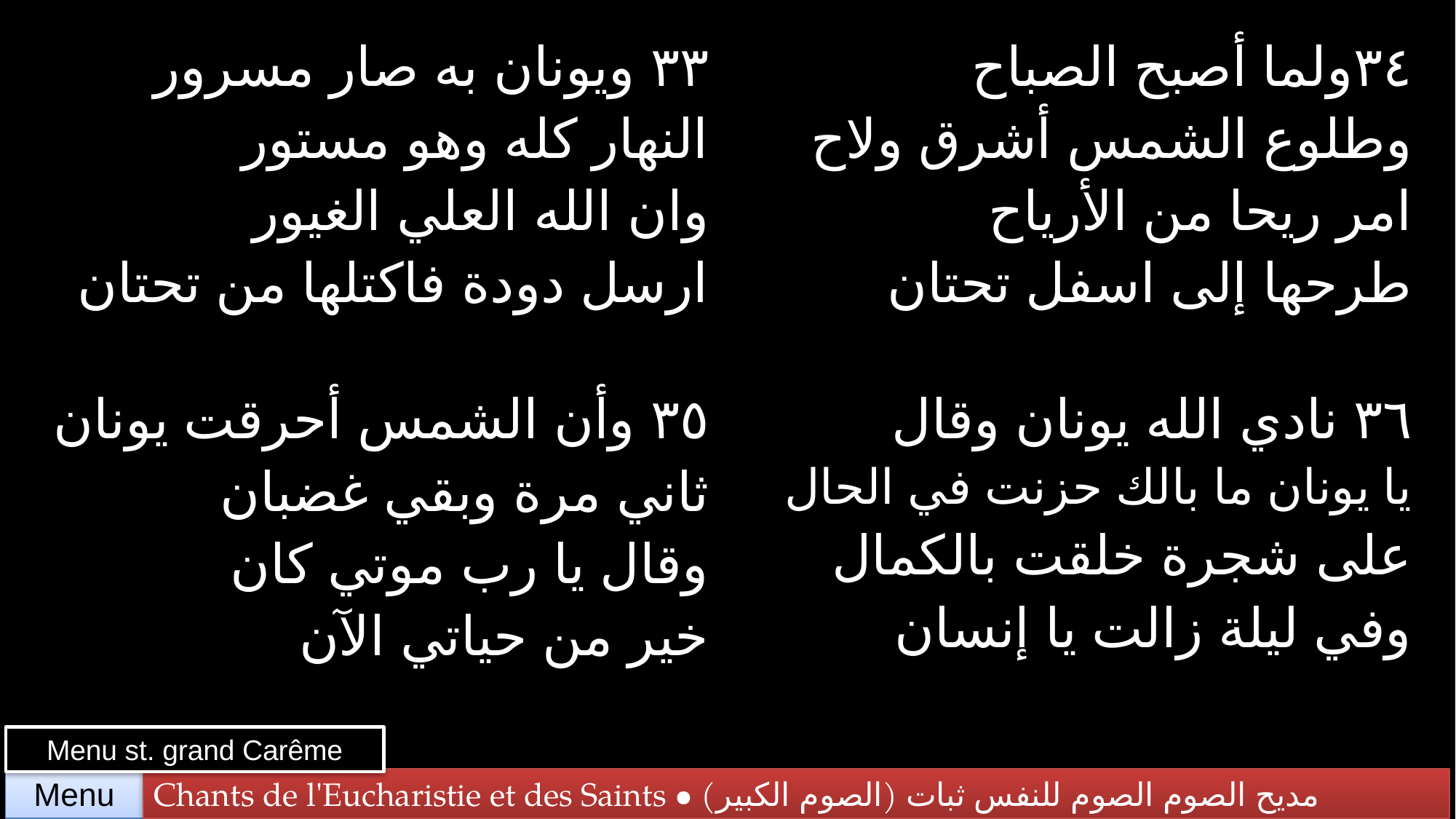

| ٣٣ ويونان به صار مسرور النهار كله وهو مستور وان الله العلي الغيور ارسل دودة فاكتلها من تحتان | ٣٤ولما أصبح الصباح وطلوع الشمس أشرق ولاح امر ريحا من الأرياح طرحها إلى اسفل تحتان |
| --- | --- |
| ٣٥ وأن الشمس أحرقت يونان ثاني مرة وبقي غضبان وقال يا رب موتي كان خير من حياتي الآن | ٣٦ نادي الله يونان وقال يا يونان ما بالك حزنت في الحال على شجرة خلقت بالكمال وفي ليلة زالت يا إنسان |

Menu st. grand Carême
Chants de l'Eucharistie et des Saints • (الصوم الكبير) مديح الصوم الصوم للنفس ثبات
Menu